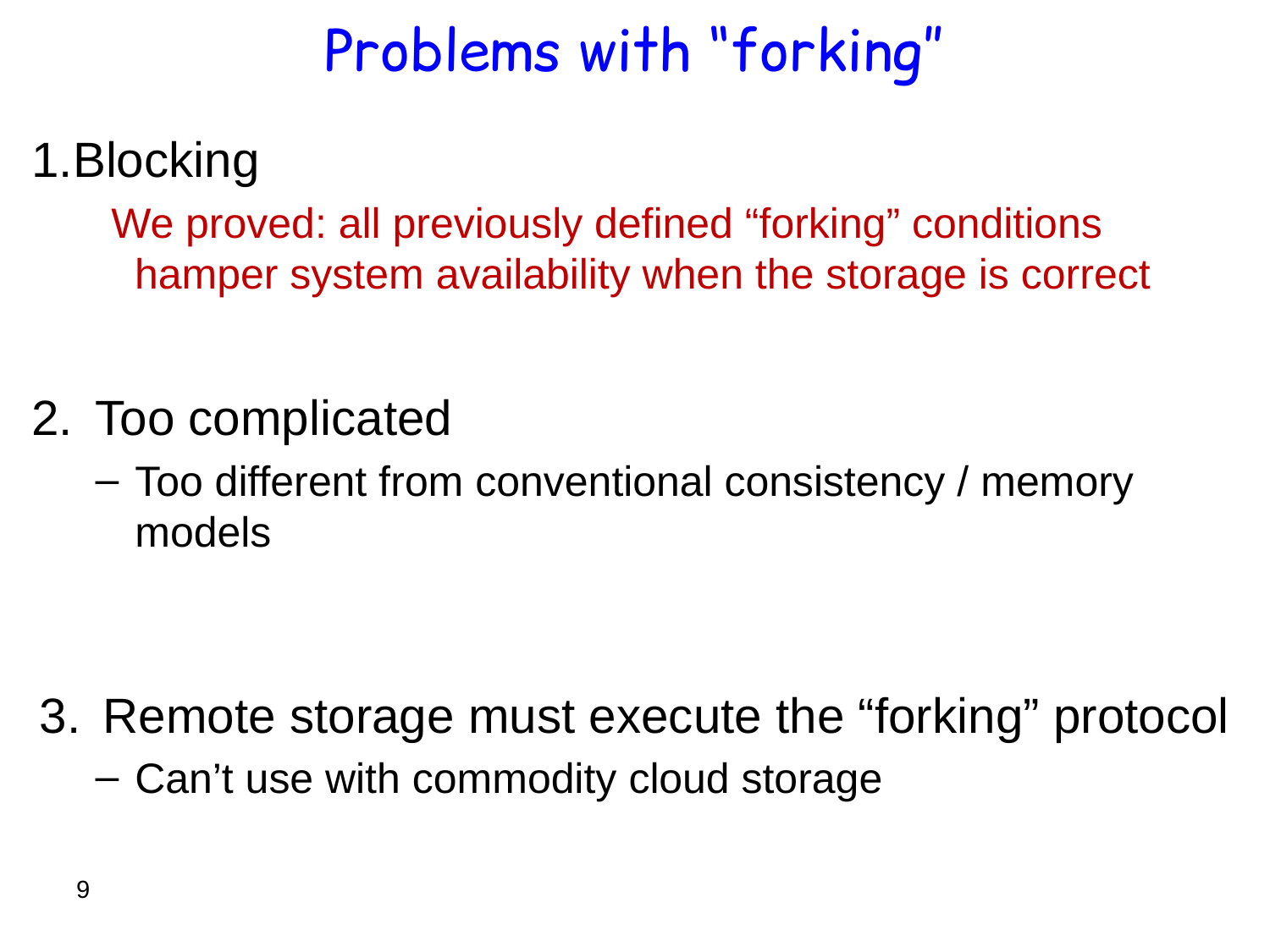

# Problems with “forking”
Blocking
	We proved: all previously defined “forking” conditions 	             hamper system availability when the storage is correct

Too complicated
Too different from conventional consistency / memory models

Remote storage must execute the “forking” protocol
Can’t use with commodity cloud storage
9